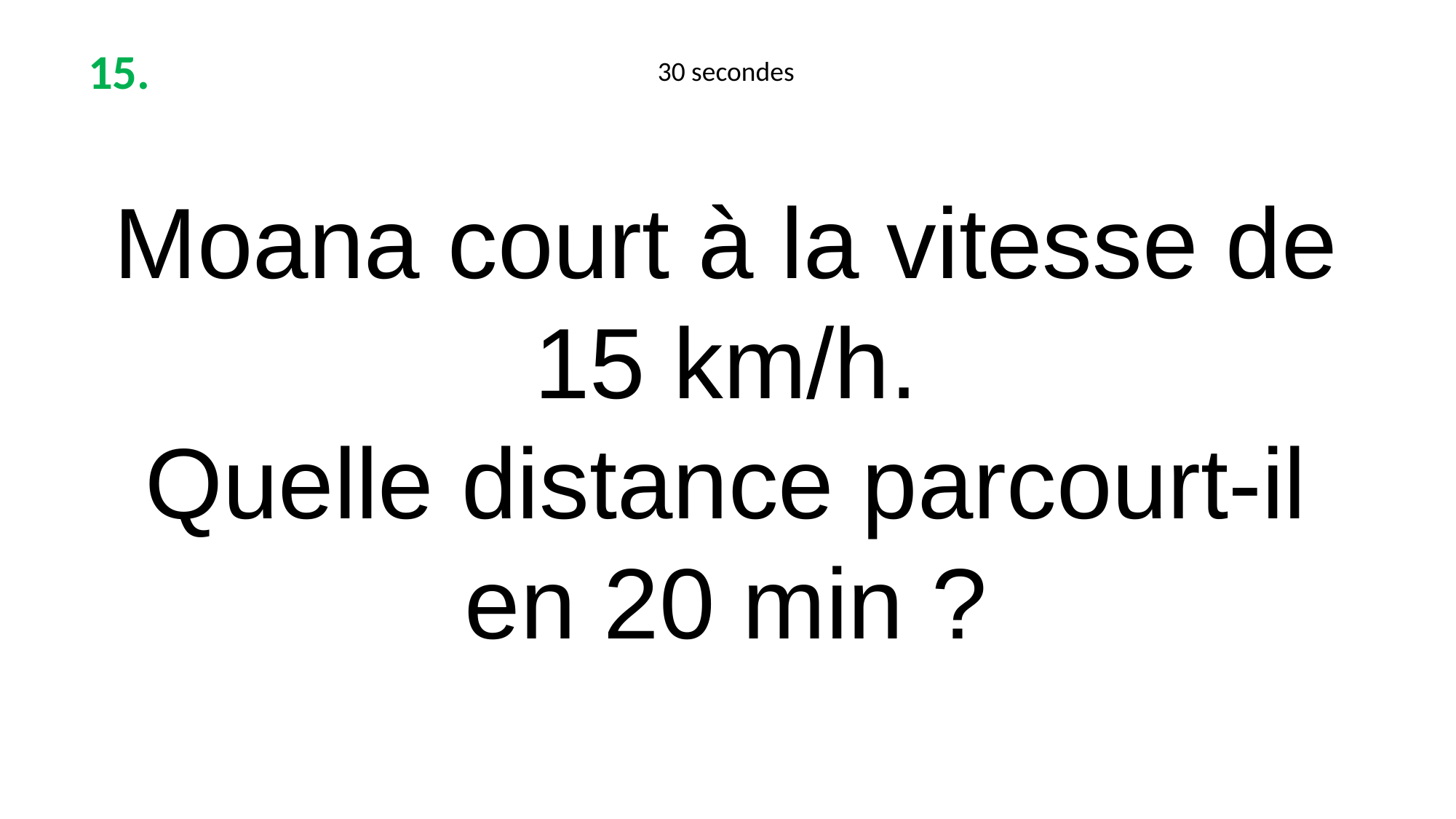

15.
30 secondes
Moana court à la vitesse de 15 km/h.
Quelle distance parcourt-il en 20 min ?